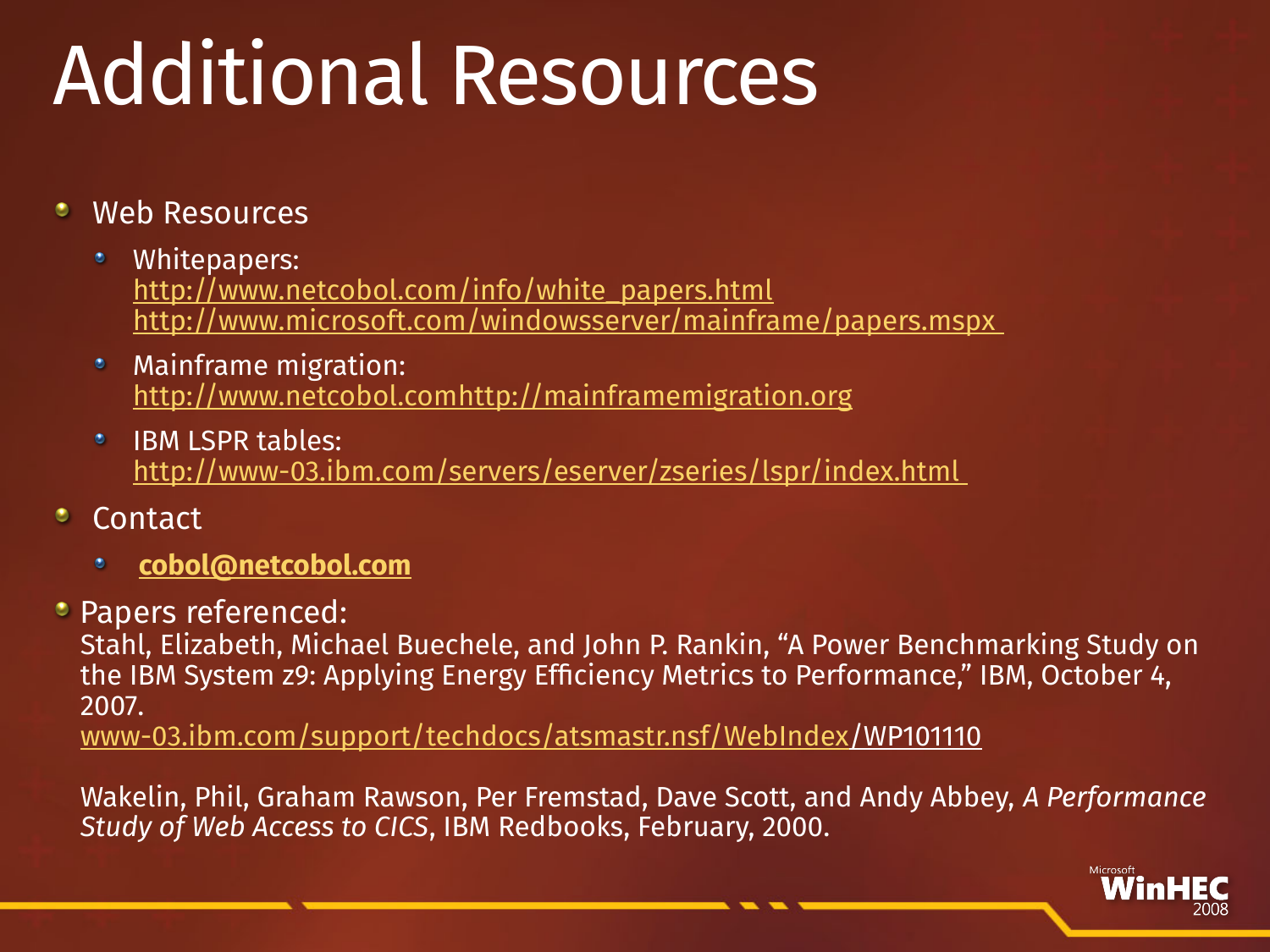

# Additional Resources
Web Resources
Whitepapers:
http://www.netcobol.com/info/white_papers.html
http://www.microsoft.com/windowsserver/mainframe/papers.mspx
Mainframe migration:
http://www.netcobol.com
http://mainframemigration.org
IBM LSPR tables:
http://www-03.ibm.com/servers/eserver/zseries/lspr/index.html
Contact
  cobol@netcobol.com
Papers referenced:
Stahl, Elizabeth, Michael Buechele, and John P. Rankin, “A Power Benchmarking Study on the IBM System z9: Applying Energy Efficiency Metrics to Performance,” IBM, October 4, 2007.
www-03.ibm.com/support/techdocs/atsmastr.nsf/WebIndex/WP101110
Wakelin, Phil, Graham Rawson, Per Fremstad, Dave Scott, and Andy Abbey, A Performance Study of Web Access to CICS, IBM Redbooks, February, 2000.